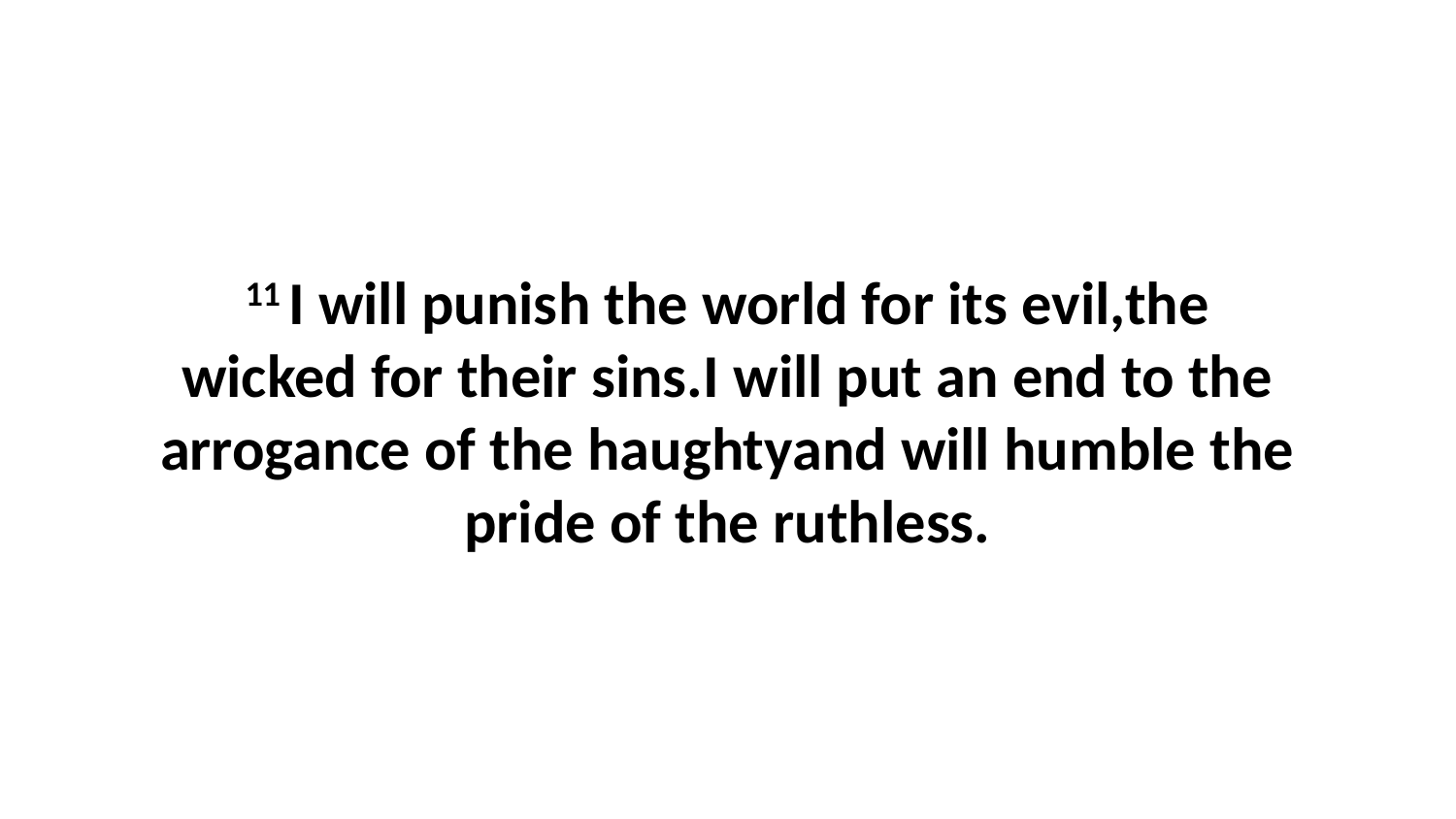

11 I will punish the world for its evil,the wicked for their sins.I will put an end to the arrogance of the haughtyand will humble the pride of the ruthless.